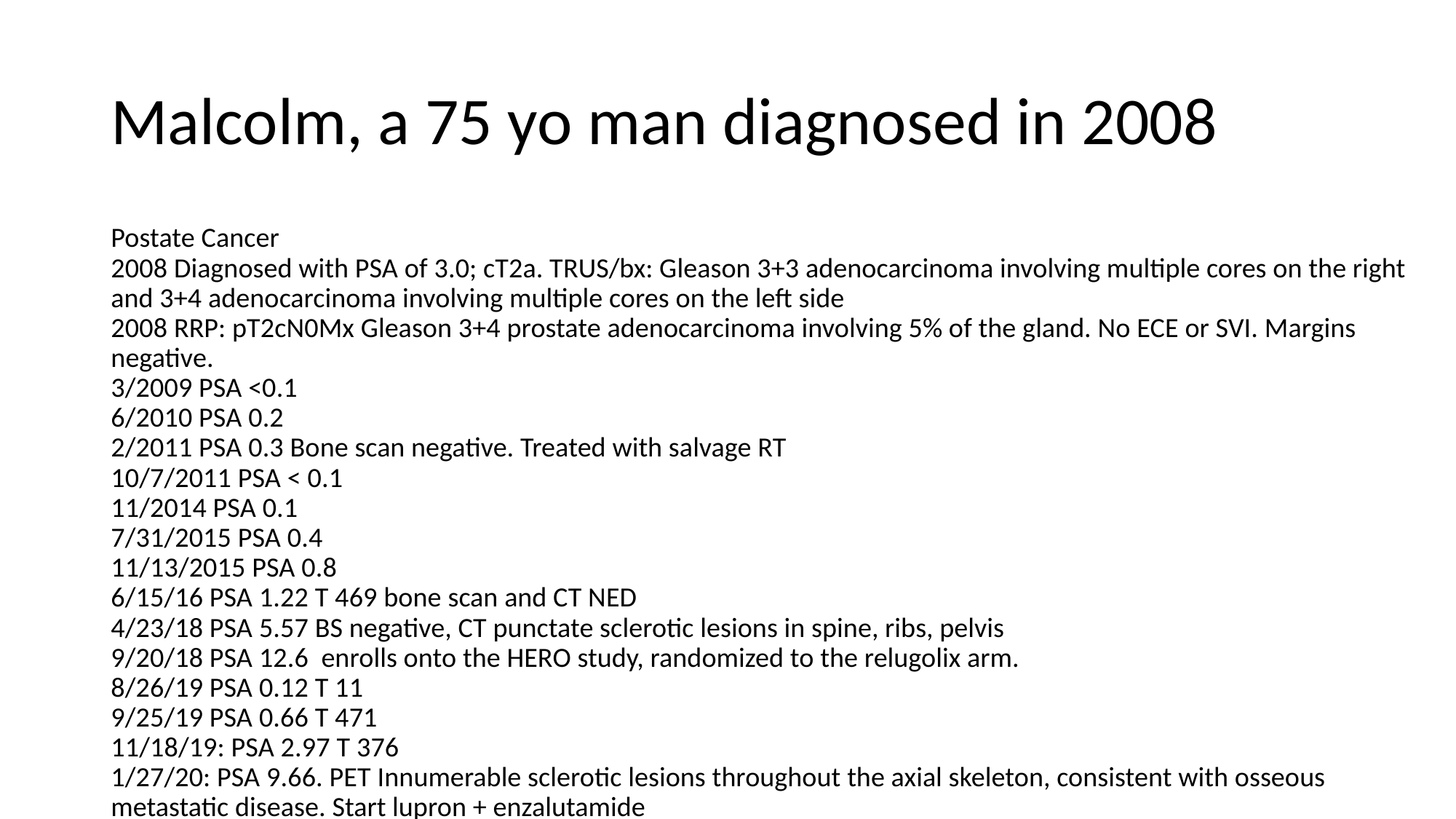

# Malcolm, a 75 yo man diagnosed in 2008
Postate Cancer
2008 Diagnosed with PSA of 3.0; cT2a. TRUS/bx: Gleason 3+3 adenocarcinoma involving multiple cores on the right  and 3+4 adenocarcinoma involving multiple cores on the left side
2008 RRP: pT2cN0Mx Gleason 3+4 prostate adenocarcinoma involving 5% of the gland. No ECE or SVI. Margins negative.
3/2009 PSA <0.1
6/2010 PSA 0.2
2/2011 PSA 0.3 Bone scan negative. Treated with salvage RT
10/7/2011 PSA < 0.1
11/2014 PSA 0.1
7/31/2015 PSA 0.4
11/13/2015 PSA 0.8
6/15/16 PSA 1.22 T 469 bone scan and CT NED
4/23/18 PSA 5.57 BS negative, CT punctate sclerotic lesions in spine, ribs, pelvis
9/20/18 PSA 12.6  enrolls onto the HERO study, randomized to the relugolix arm.
8/26/19 PSA 0.12 T 11
9/25/19 PSA 0.66 T 471
11/18/19: PSA 2.97 T 376
1/27/20: PSA 9.66. PET Innumerable sclerotic lesions throughout the axial skeleton, consistent with osseous metastatic disease. Start lupron + enzalutamide